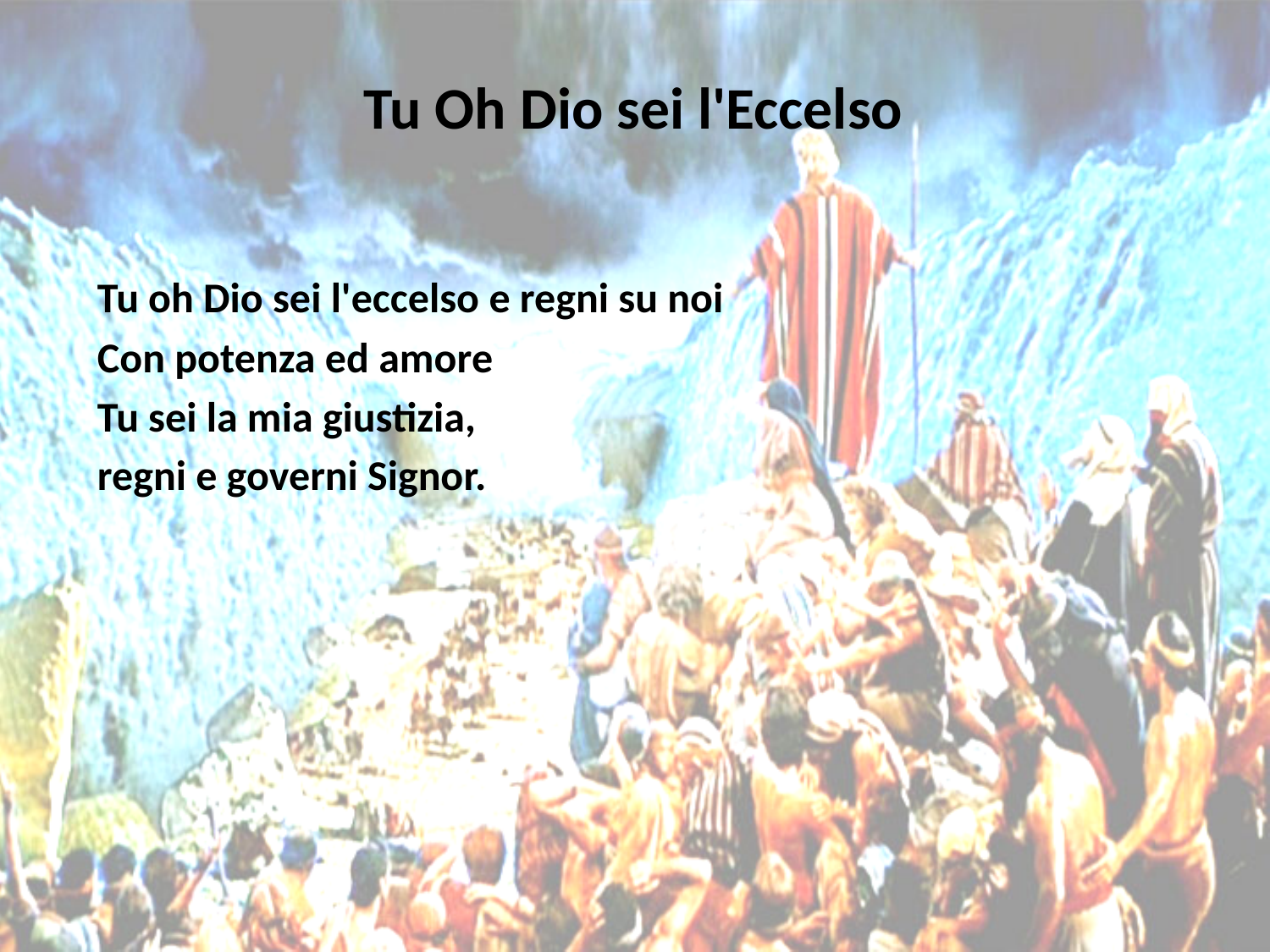

# Tu Oh Dio sei l'Eccelso
Tu oh Dio sei l'eccelso e regni su noi
Con potenza ed amore
Tu sei la mia giustizia,
regni e governi Signor.